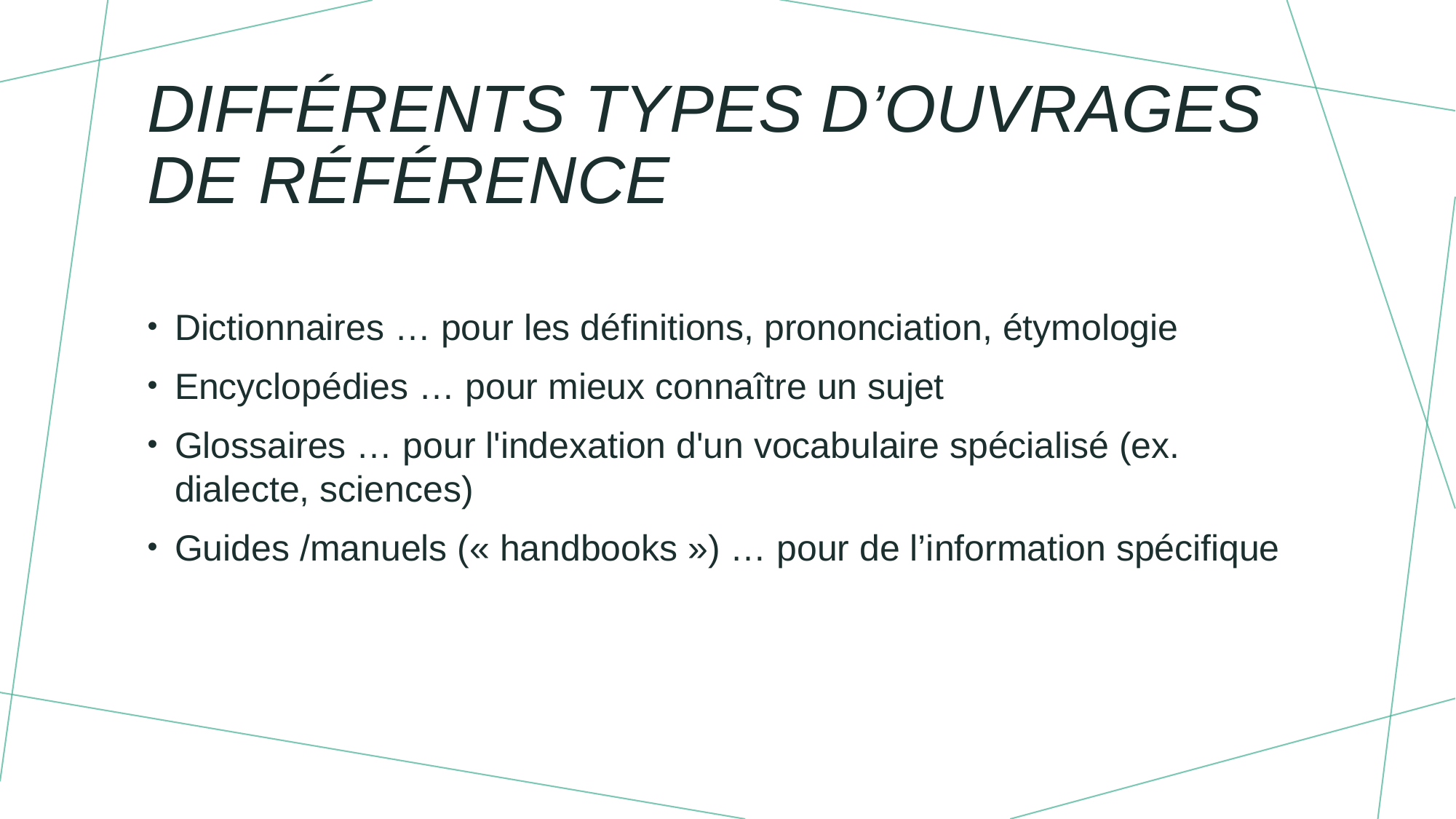

# Différents types d’ouvrages de référence

Dictionnaires … pour les définitions, prononciation, étymologie
Encyclopédies … pour mieux connaître un sujet
Glossaires … pour l'indexation d'un vocabulaire spécialisé (ex. dialecte, sciences)
Guides /manuels (« handbooks ») … pour de l’information spécifique